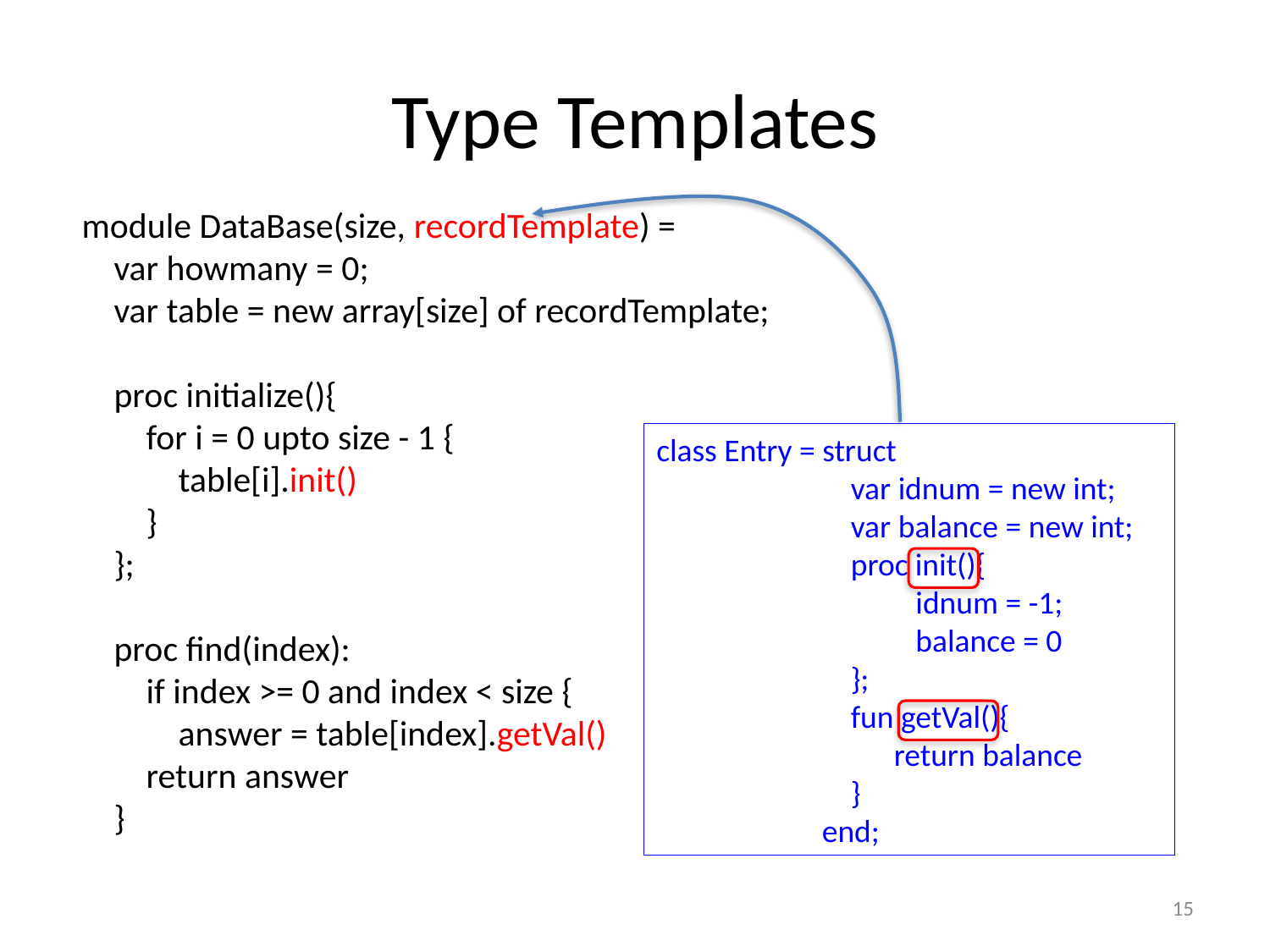

# Type Templates

module DataBase(size, recordTemplate) =
    var howmany = 0;
    var table = new array[size] of recordTemplate;

    proc initialize(){
        for i = 0 upto size - 1 {
            table[i].init()
        }
    };

    proc find(index):
        if index >= 0 and index < size {
            answer = table[index].getVal()
        return answer
    }

class Entry = struct
                           var idnum = new int;
                           var balance = new int;
                           proc init(){
                                    idnum = -1;
                                    balance = 0
                           };
                           fun getVal(){
                                 return balance
                           }
                       end;

15